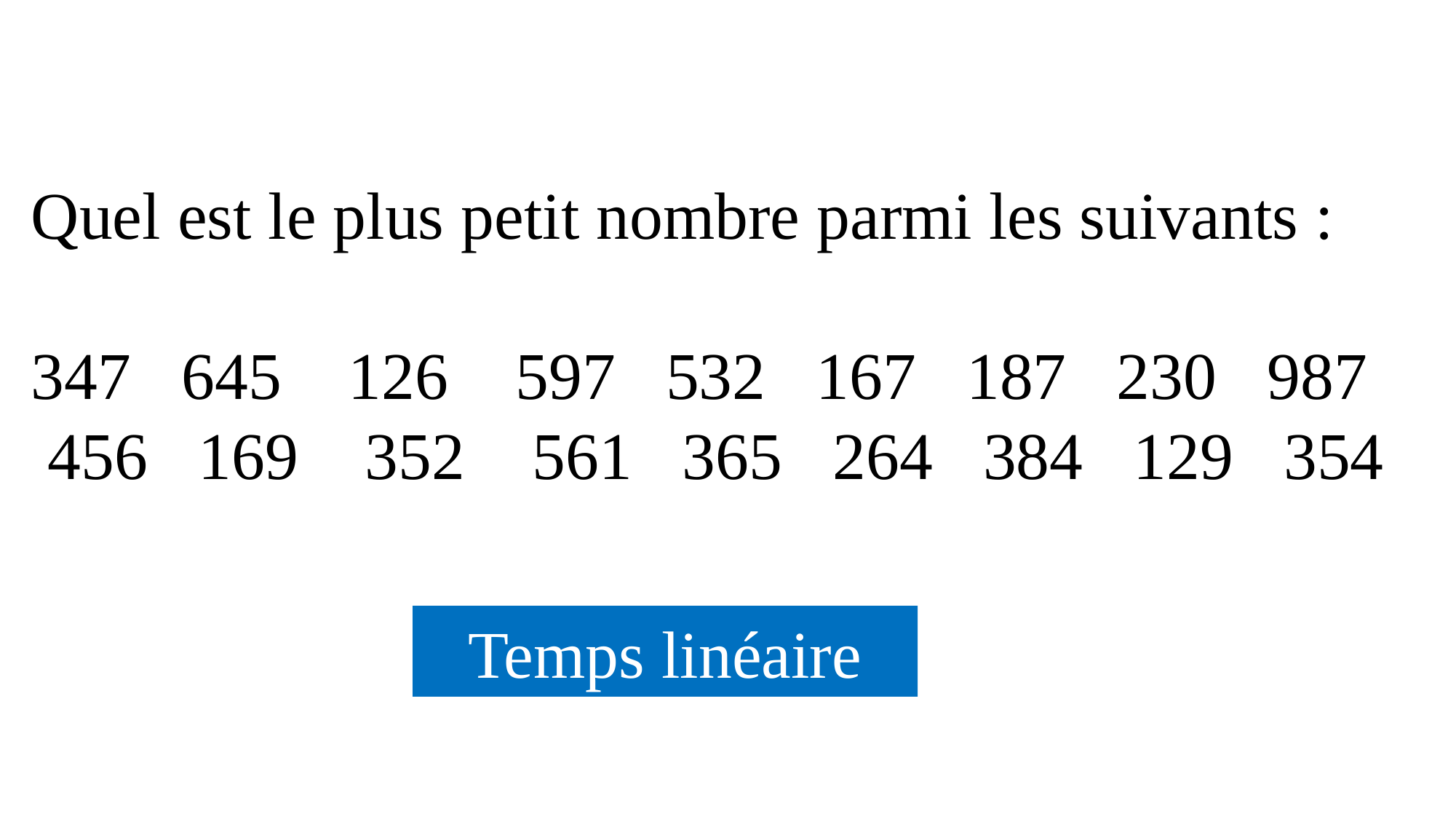

Quel est le plus petit nombre parmi les suivants :

347   645    126    597   532   167   187   230   987   456   169    352    561   365   264   384   129   354
Temps linéaire